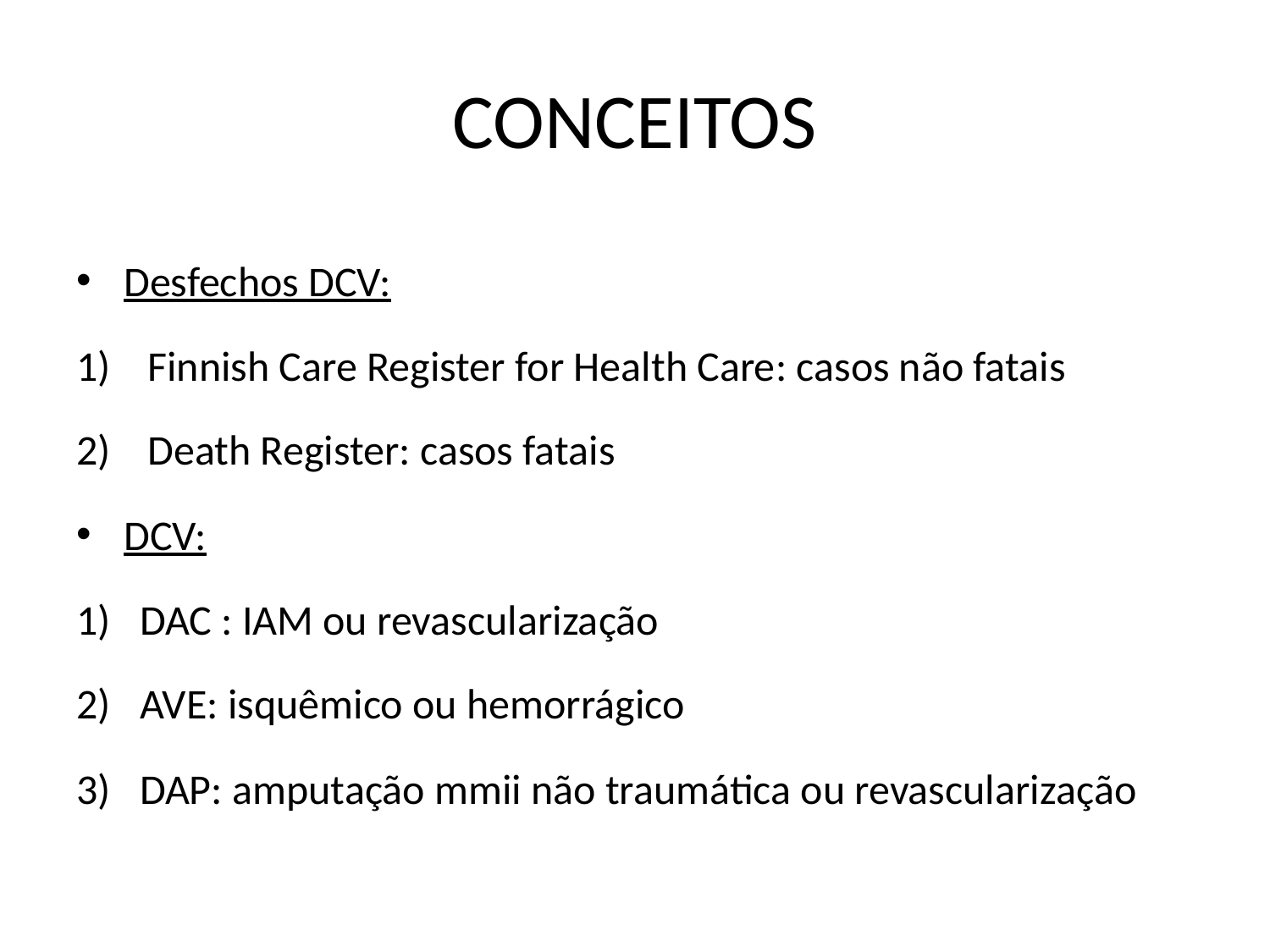

# CONCEITOS
Desfechos DCV:
Finnish Care Register for Health Care: casos não fatais
Death Register: casos fatais
DCV:
DAC : IAM ou revascularização
AVE: isquêmico ou hemorrágico
DAP: amputação mmii não traumática ou revascularização